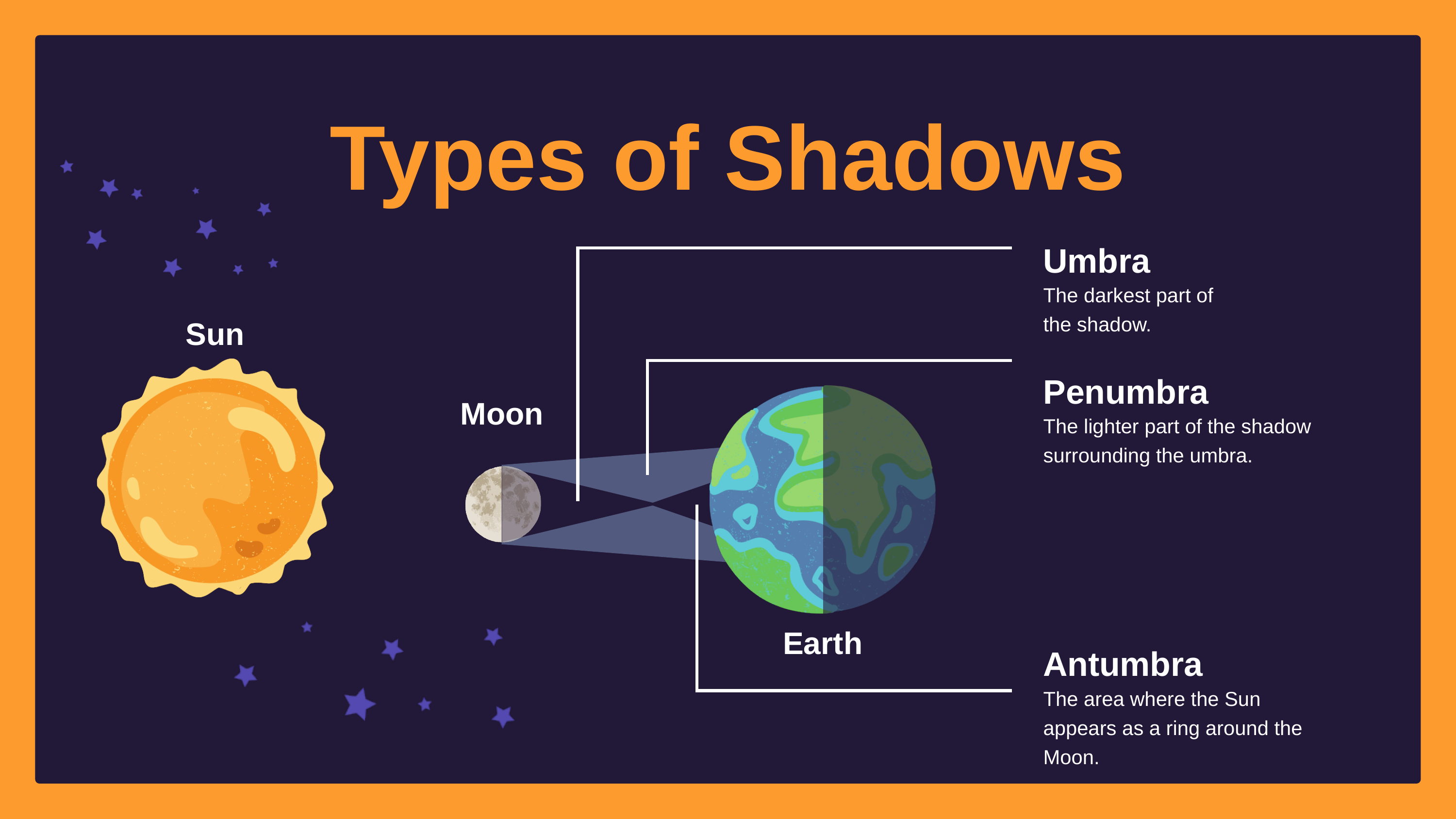

Types of Shadows

Umbra
The darkest part of the shadow.
Sun
Penumbra

Moon

The lighter part of the shadow surrounding the umbra.

Earth
Antumbra
The area where the Sun appears as a ring around the Moon.